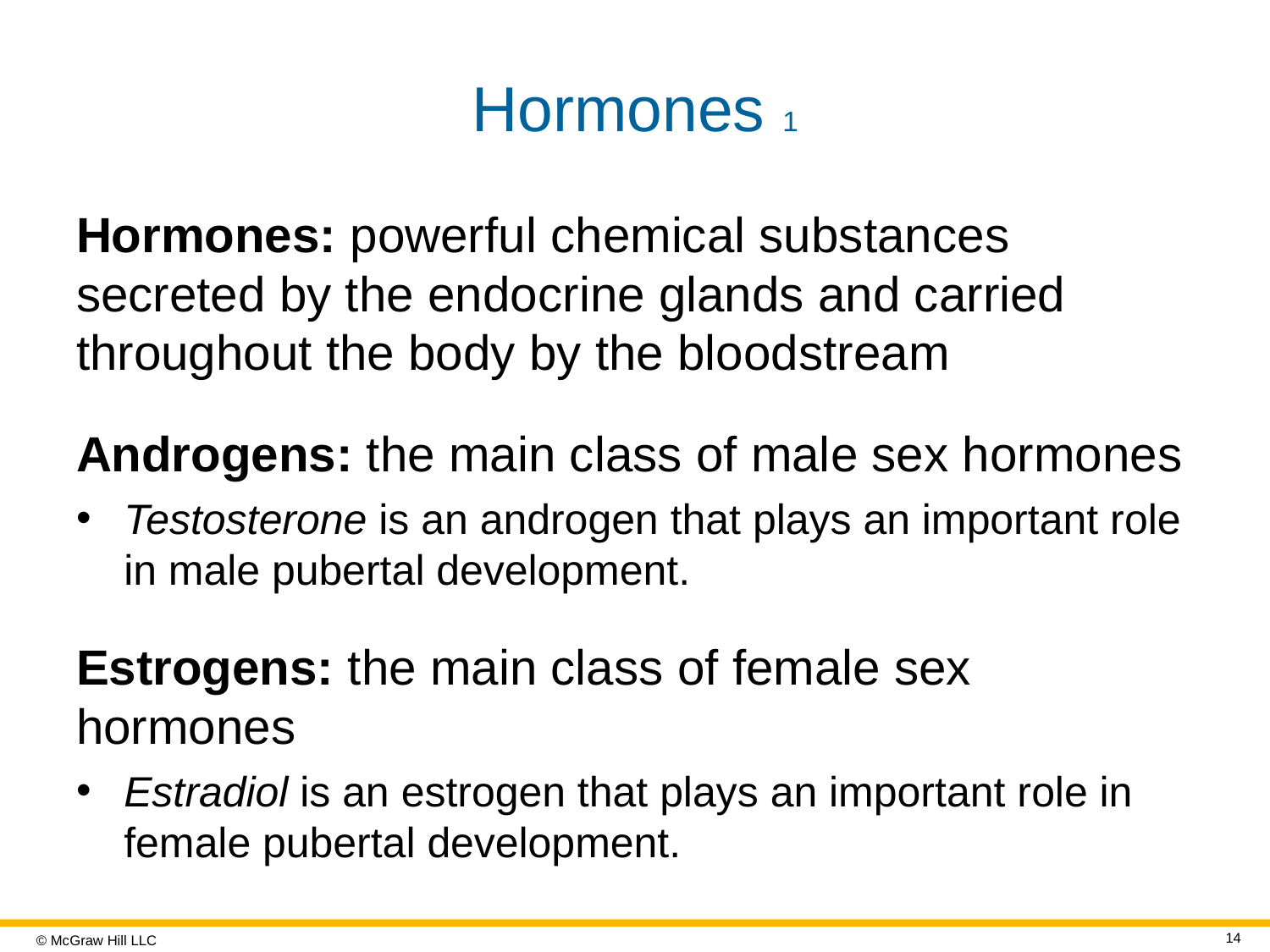

# Hormones 1
Hormones: powerful chemical substances secreted by the endocrine glands and carried throughout the body by the bloodstream
Androgens: the main class of male sex hormones
Testosterone is an androgen that plays an important role in male pubertal development.
Estrogens: the main class of female sex hormones
Estradiol is an estrogen that plays an important role in female pubertal development.
14